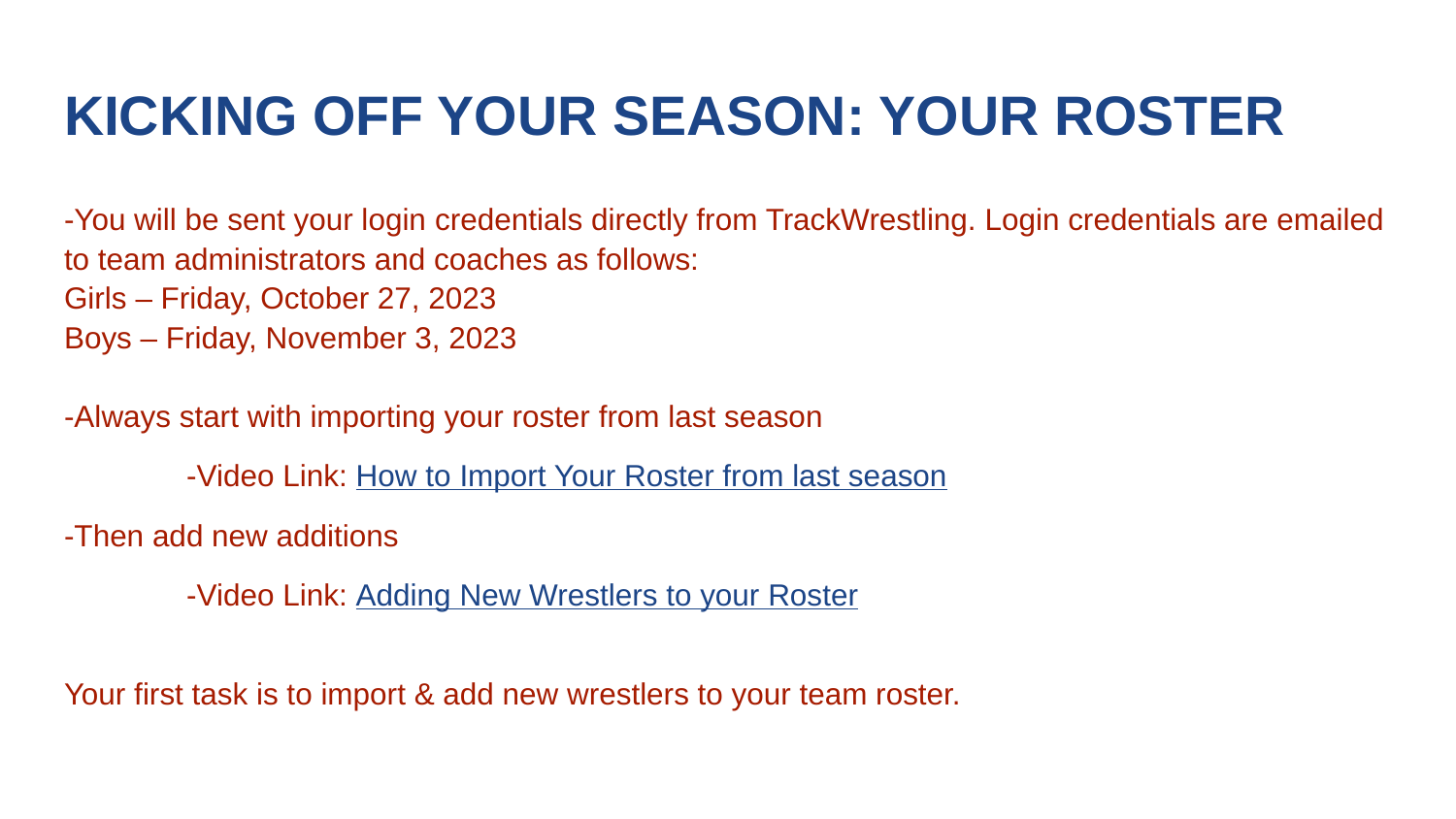

# KICKING OFF YOUR SEASON: YOUR ROSTER
-You will be sent your login credentials directly from TrackWrestling. Login credentials are emailed to team administrators and coaches as follows:
Girls – Friday, October 27, 2023
Boys – Friday, November 3, 2023

-Always start with importing your roster from last season
	-Video Link: How to Import Your Roster from last season
-Then add new additions
	-Video Link: Adding New Wrestlers to your Roster
Your first task is to import & add new wrestlers to your team roster.